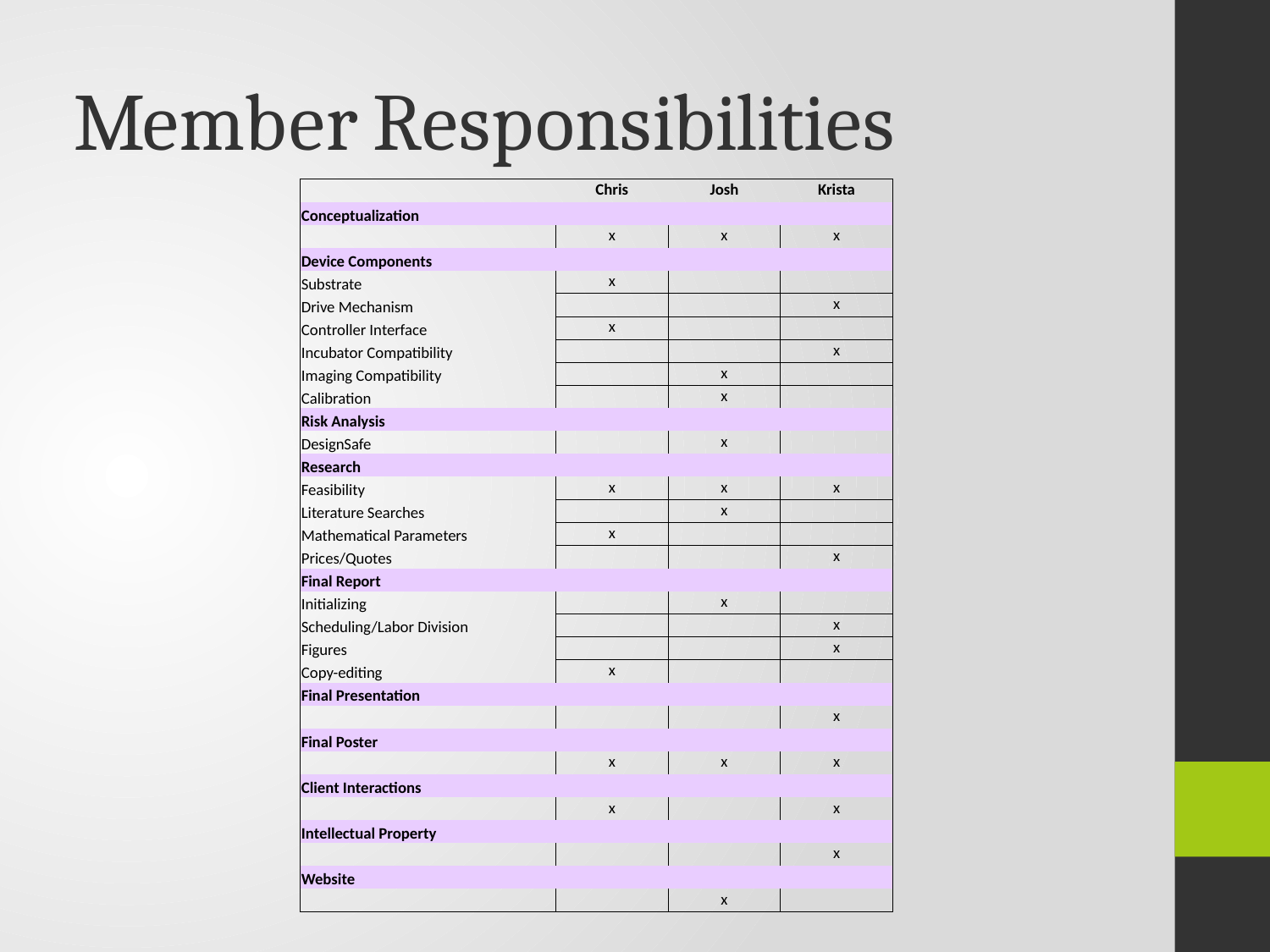

# Member Responsibilities
|  | Chris | Josh | Krista |
| --- | --- | --- | --- |
| Conceptualization |  |  |  |
|  | x | x | x |
| Device Components |  |  |  |
| Substrate | x |  |  |
| Drive Mechanism |  |  | x |
| Controller Interface | x |  |  |
| Incubator Compatibility |  |  | x |
| Imaging Compatibility |  | x |  |
| Calibration |  | x |  |
| Risk Analysis |  |  |  |
| DesignSafe |  | x |  |
| Research |  |  |  |
| Feasibility | x | x | x |
| Literature Searches |  | x |  |
| Mathematical Parameters | x |  |  |
| Prices/Quotes |  |  | x |
| Final Report |  |  |  |
| Initializing |  | x |  |
| Scheduling/Labor Division |  |  | x |
| Figures |  |  | x |
| Copy-editing | x |  |  |
| Final Presentation |  |  |  |
|  |  |  | x |
| Final Poster |  |  |  |
|  | x | x | x |
| Client Interactions |  |  |  |
|  | x |  | x |
| Intellectual Property |  |  |  |
|  |  |  | x |
| Website |  |  |  |
|  |  | x |  |